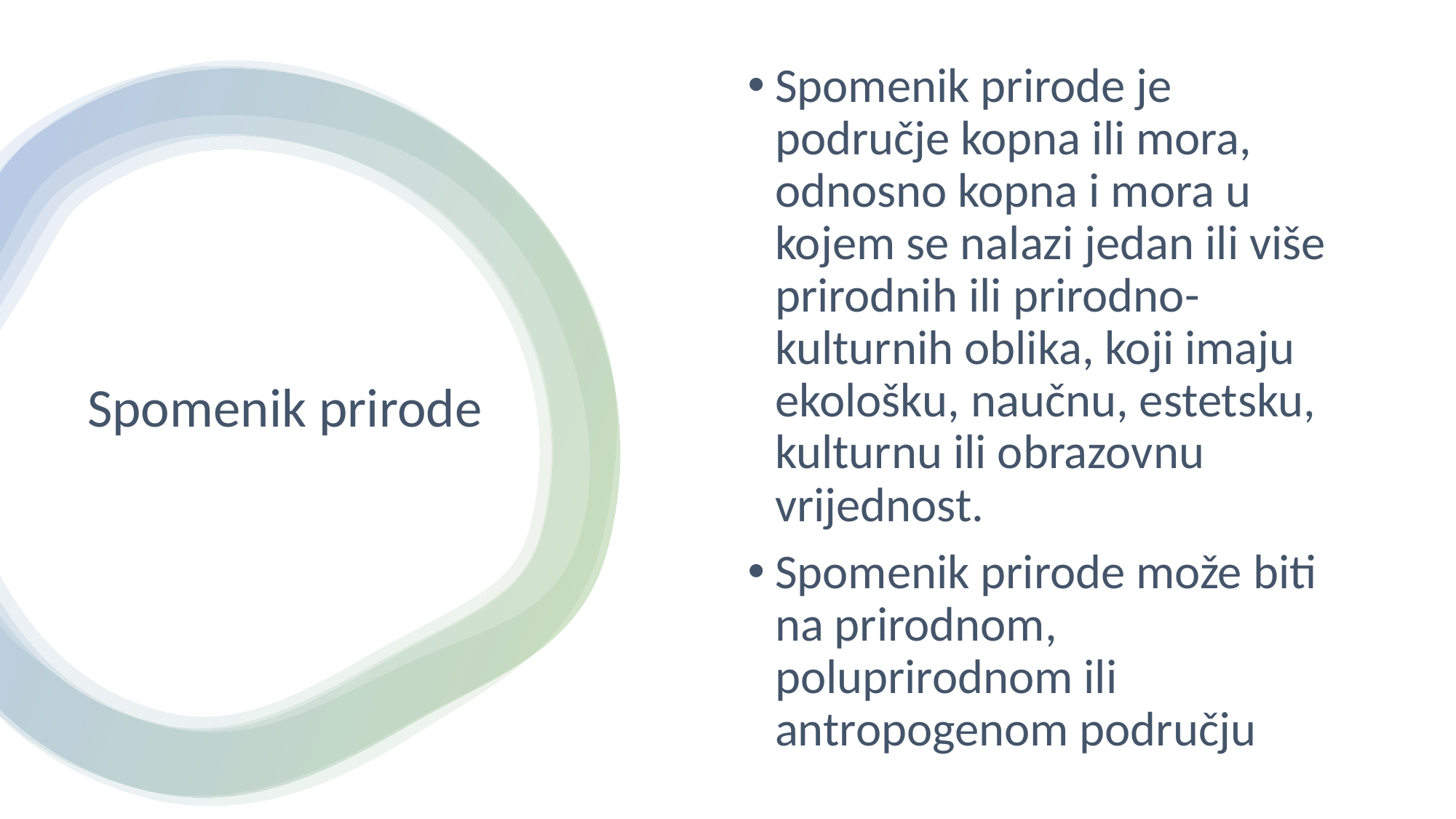

Spomenik prirode je područje kopna ili mora, odnosno kopna i mora u kojem se nalazi jedan ili više prirodnih ili prirodno-kulturnih oblika, koji imaju ekološku, naučnu, estetsku, kulturnu ili obrazovnu vrijednost.
Spomenik prirode može biti na prirodnom, poluprirodnom ili antropogenom području
# Spomenik prirode